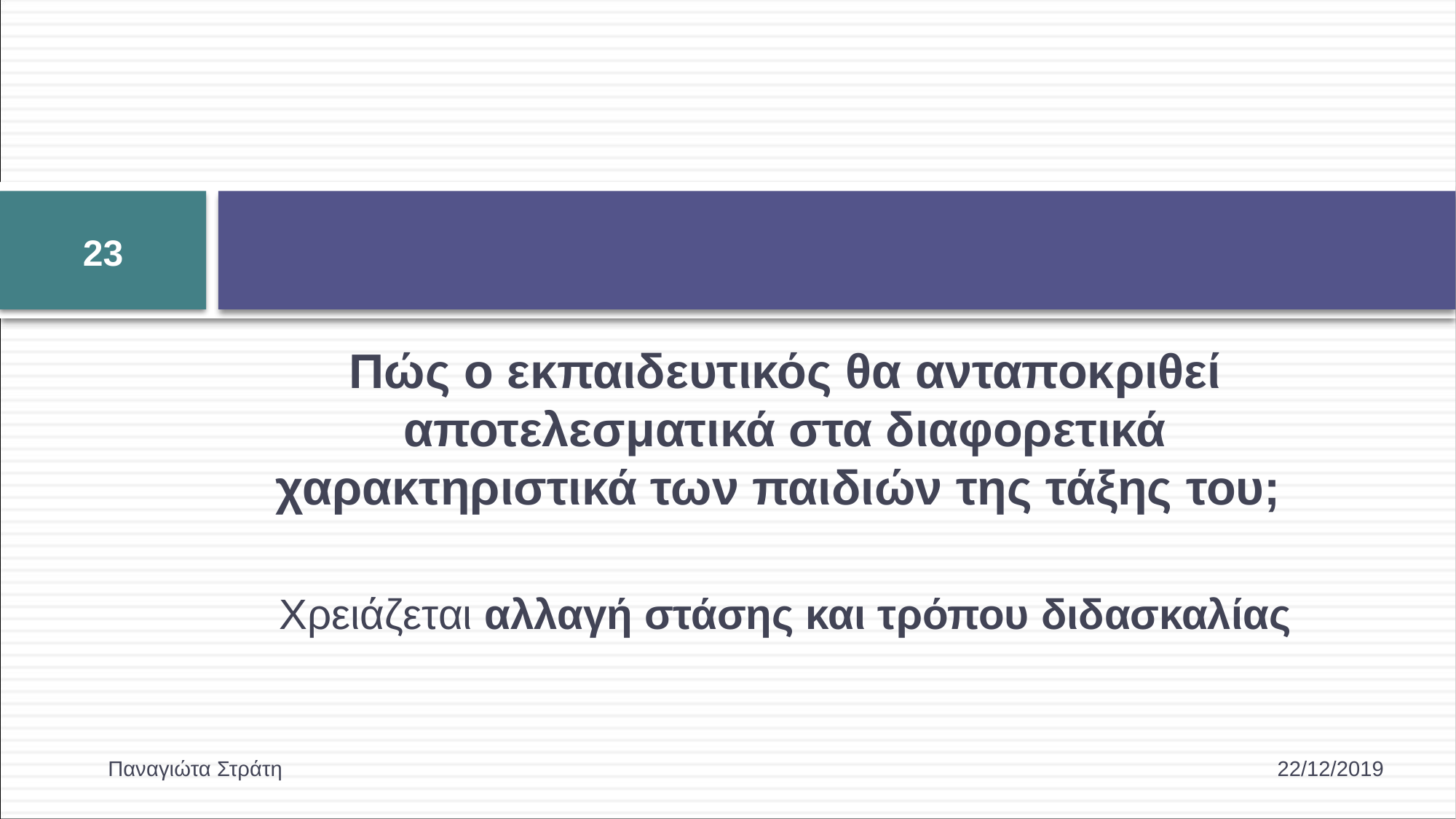

#
23

Πώς ο εκπαιδευτικός θα ανταποκριθεί αποτελεσματικά στα διαφορετικά χαρακτηριστικά των παιδιών της τάξης του;

Χρειάζεται αλλαγή στάσης και τρόπου διδασκαλίας

Παναγιώτα Στράτη
22/12/2019